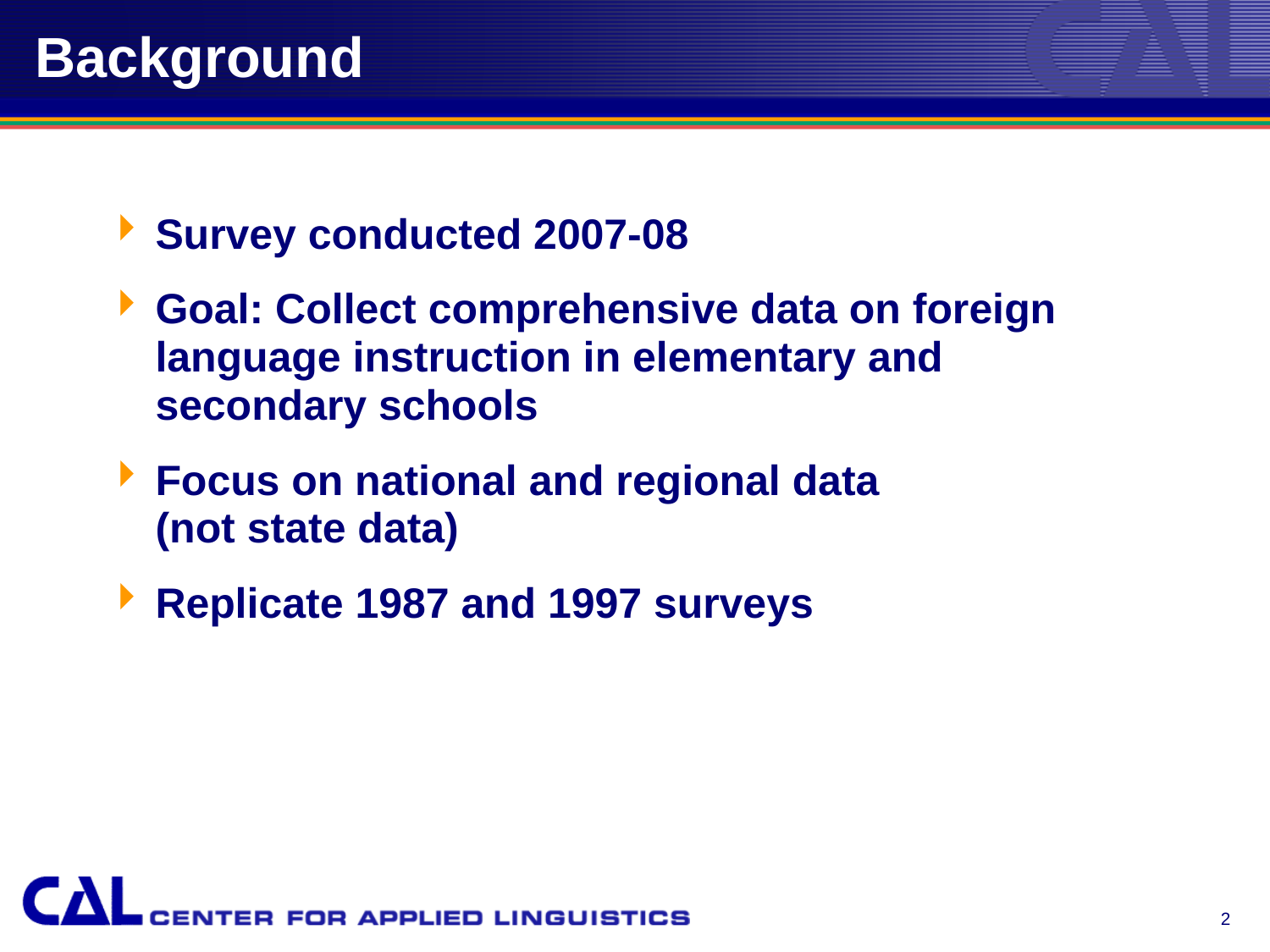

# Background

Survey conducted 2007-08
Goal: Collect comprehensive data on foreign language instruction in elementary and secondary schools
Focus on national and regional data             (not state data)‏
Replicate 1987 and 1997 surveys

2